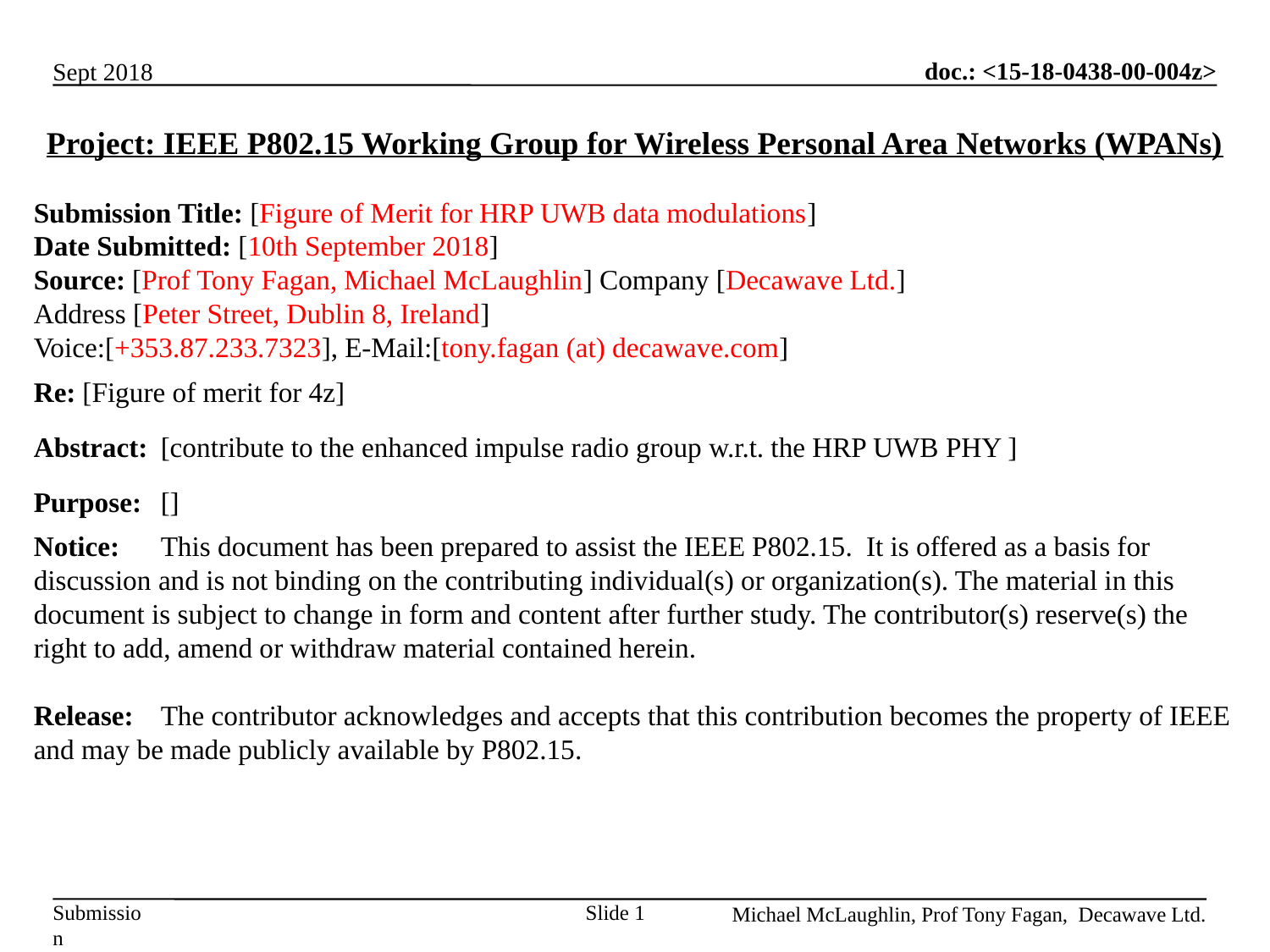

Project: IEEE P802.15 Working Group for Wireless Personal Area Networks (WPANs)

Submission Title: [Figure of Merit for HRP UWB data modulations]
Date Submitted: [10th September 2018]
Source: [Prof Tony Fagan, Michael McLaughlin] Company [Decawave Ltd.]
Address [Peter Street, Dublin 8, Ireland]
Voice:[+353.87.233.7323], E-Mail:[tony.fagan (at) decawave.com]
Re: [Figure of merit for 4z]
Abstract:	[contribute to the enhanced impulse radio group w.r.t. the HRP UWB PHY ]
Purpose:	[]
Notice:	This document has been prepared to assist the IEEE P802.15.  It is offered as a basis for discussion and is not binding on the contributing individual(s) or organization(s). The material in this document is subject to change in form and content after further study. The contributor(s) reserve(s) the right to add, amend or withdraw material contained herein.

Release:	The contributor acknowledges and accepts that this contribution becomes the property of IEEE and may be made publicly available by P802.15.